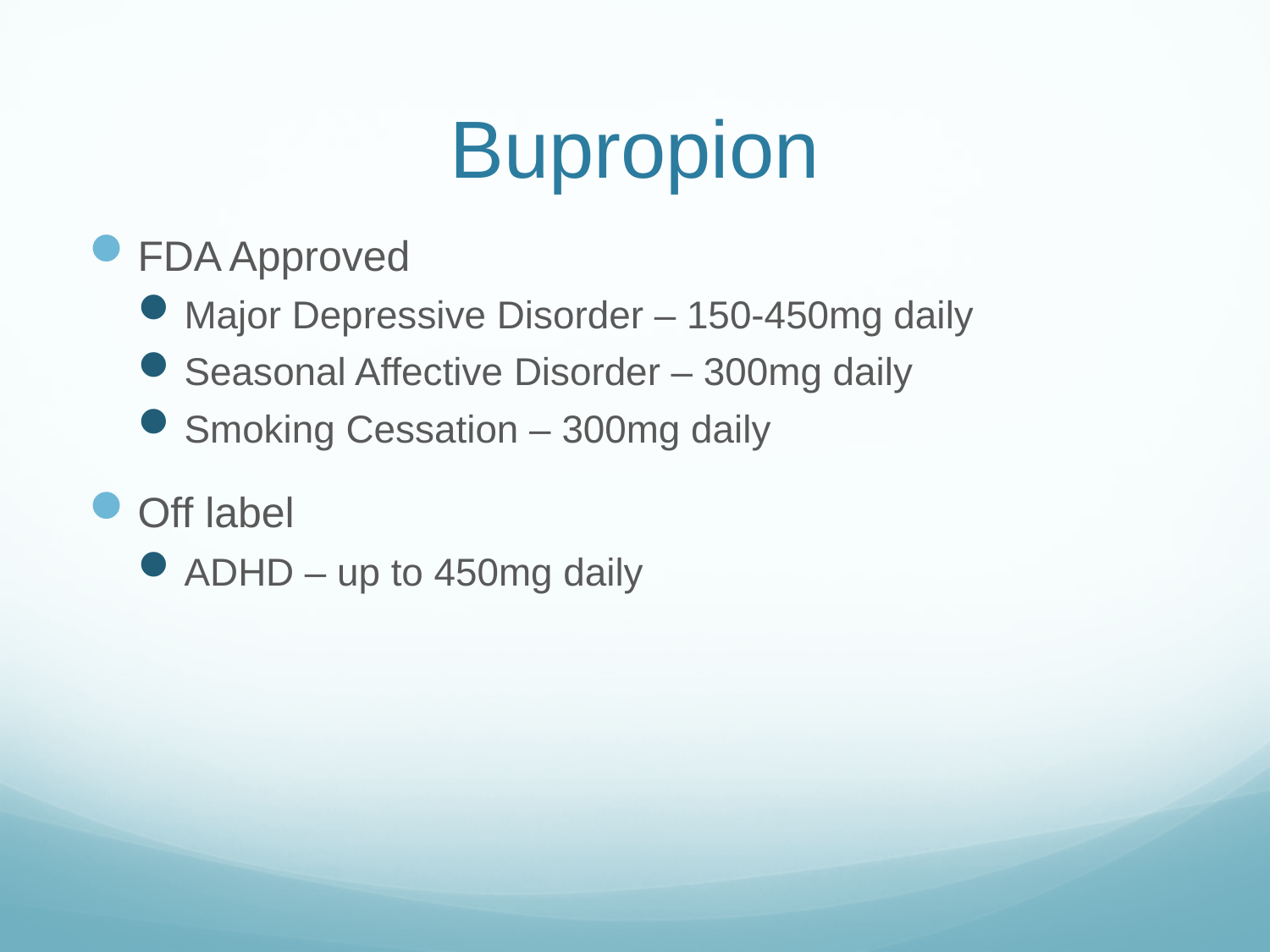

# Bupropion
FDA Approved
Major Depressive Disorder – 150-450mg daily
Seasonal Affective Disorder – 300mg daily
Smoking Cessation – 300mg daily
Off label
ADHD – up to 450mg daily